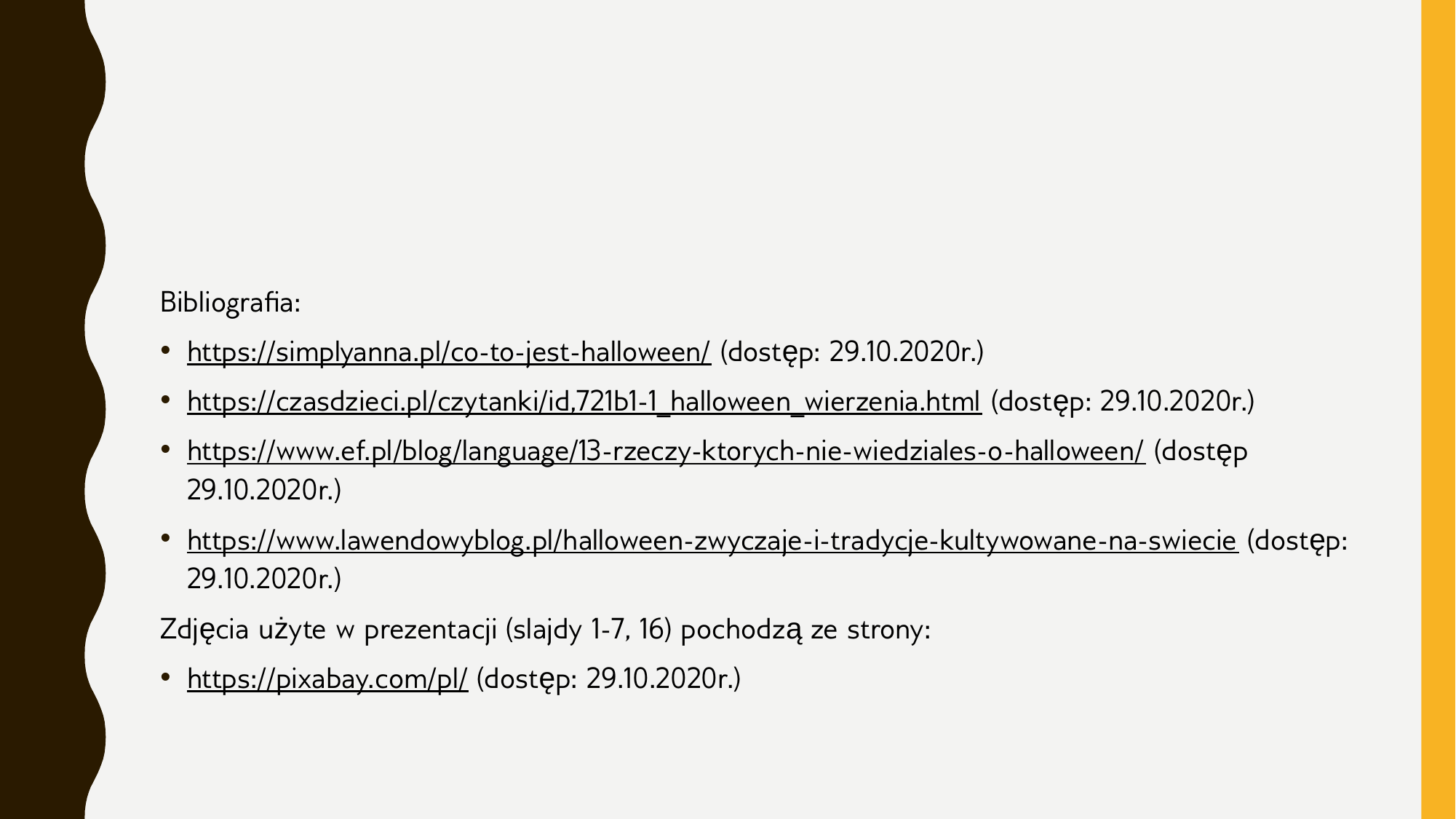

#
Bibliografia:
https://simplyanna.pl/co-to-jest-halloween/ (dostęp: 29.10.2020r.)
https://czasdzieci.pl/czytanki/id,721b1-1_halloween_wierzenia.html (dostęp: 29.10.2020r.)
https://www.ef.pl/blog/language/13-rzeczy-ktorych-nie-wiedziales-o-halloween/ (dostęp 29.10.2020r.)
https://www.lawendowyblog.pl/halloween-zwyczaje-i-tradycje-kultywowane-na-swiecie (dostęp: 29.10.2020r.)
Zdjęcia użyte w prezentacji (slajdy 1-7, 16) pochodzą ze strony:
https://pixabay.com/pl/ (dostęp: 29.10.2020r.)